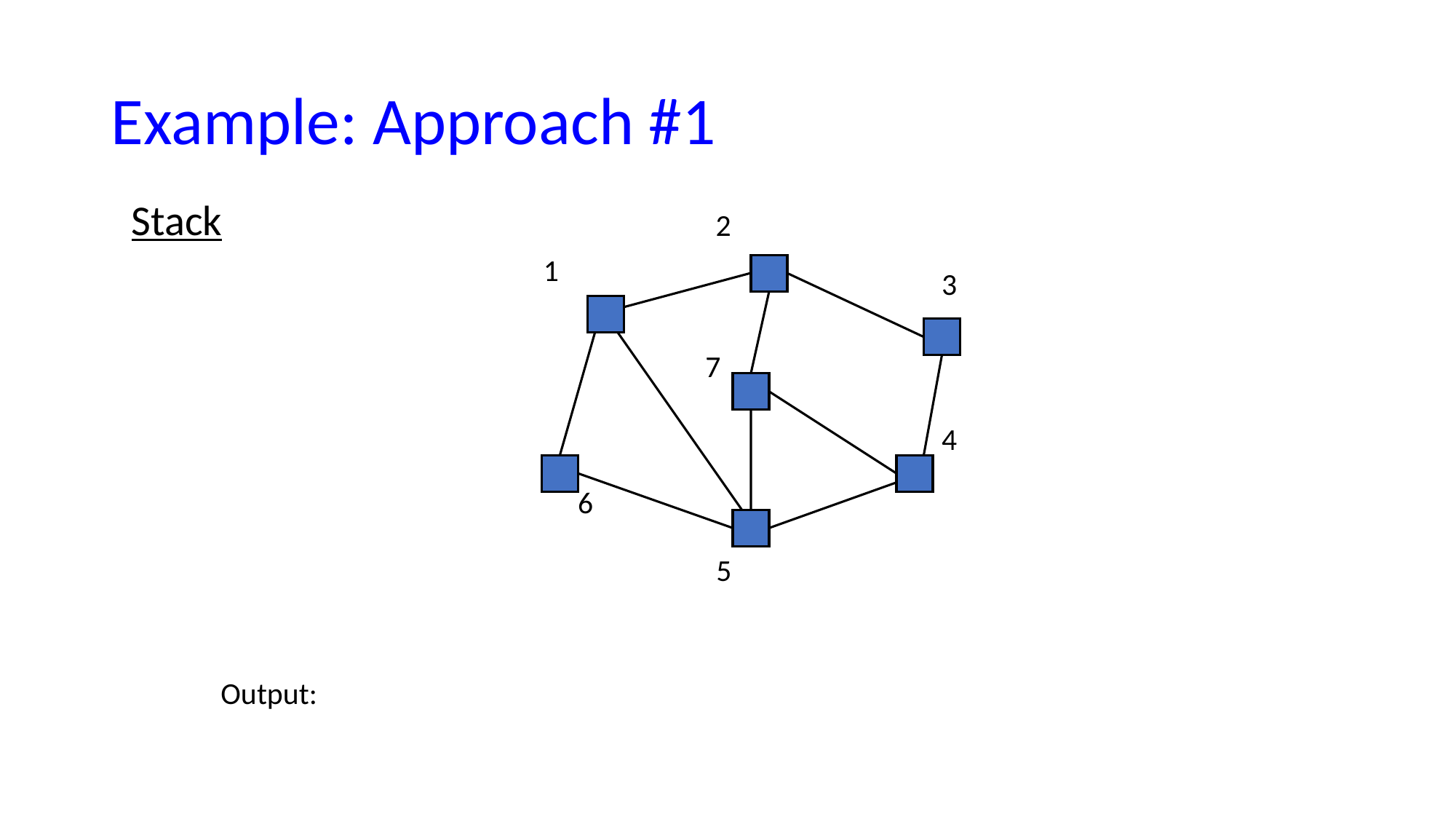

# Example: Approach #1
Stack
2
1

3

7

4

6

5
Output: